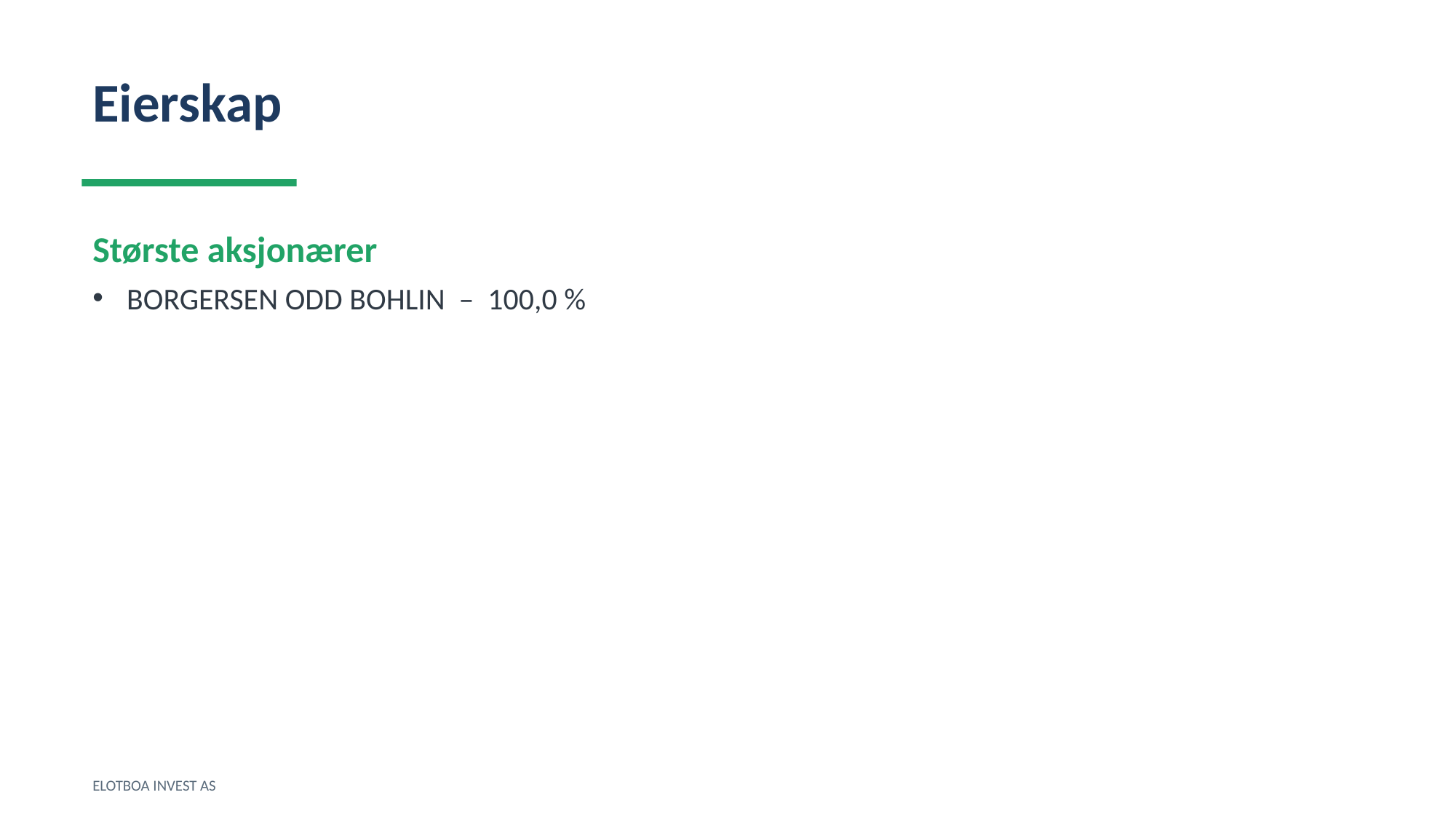

Eierskap

Største aksjonærer
BORGERSEN ODD BOHLIN  –  100,0 %
ELOTBOA INVEST AS